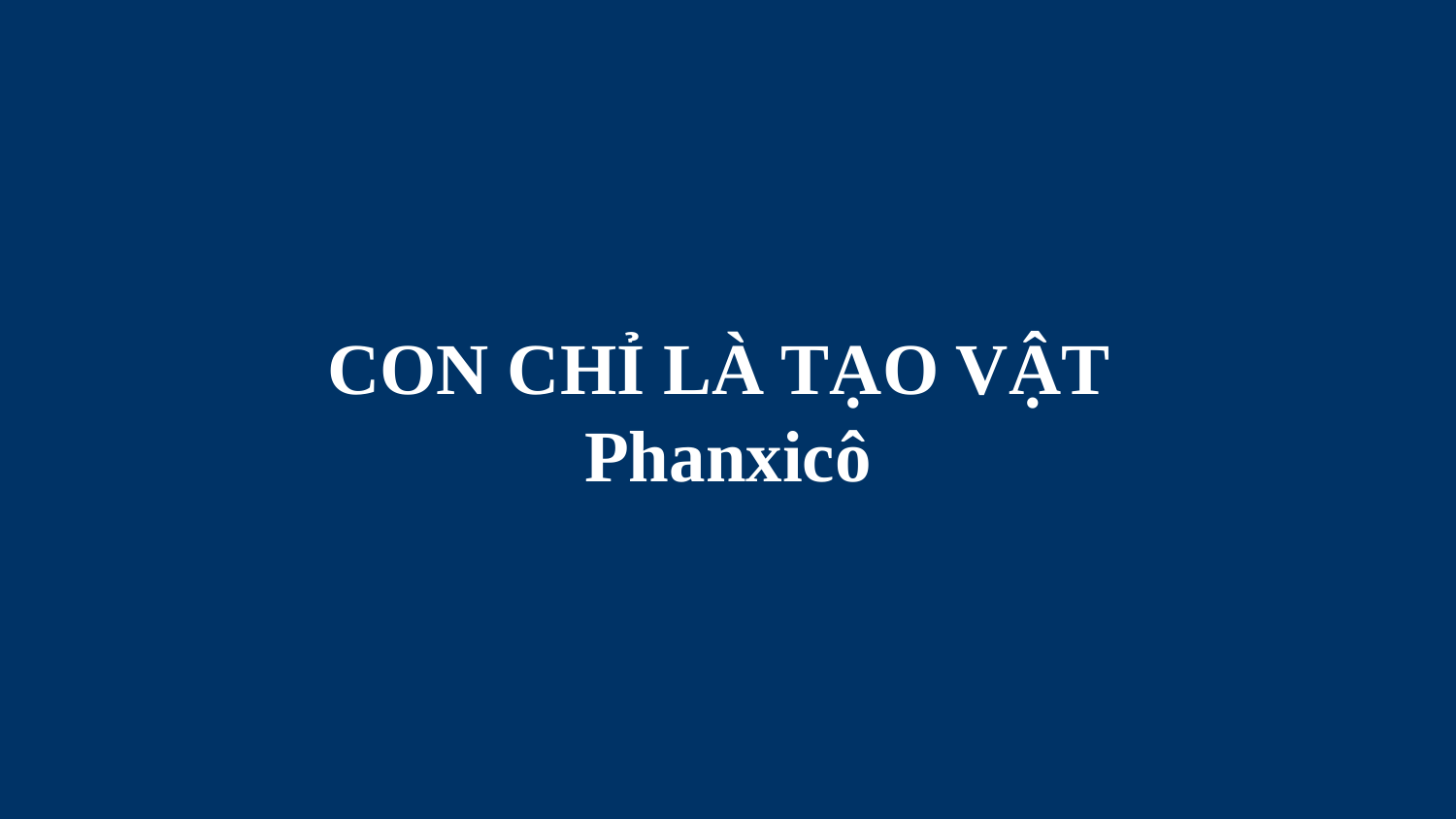

# CON CHỈ LÀ TẠO VẬT Phanxicô